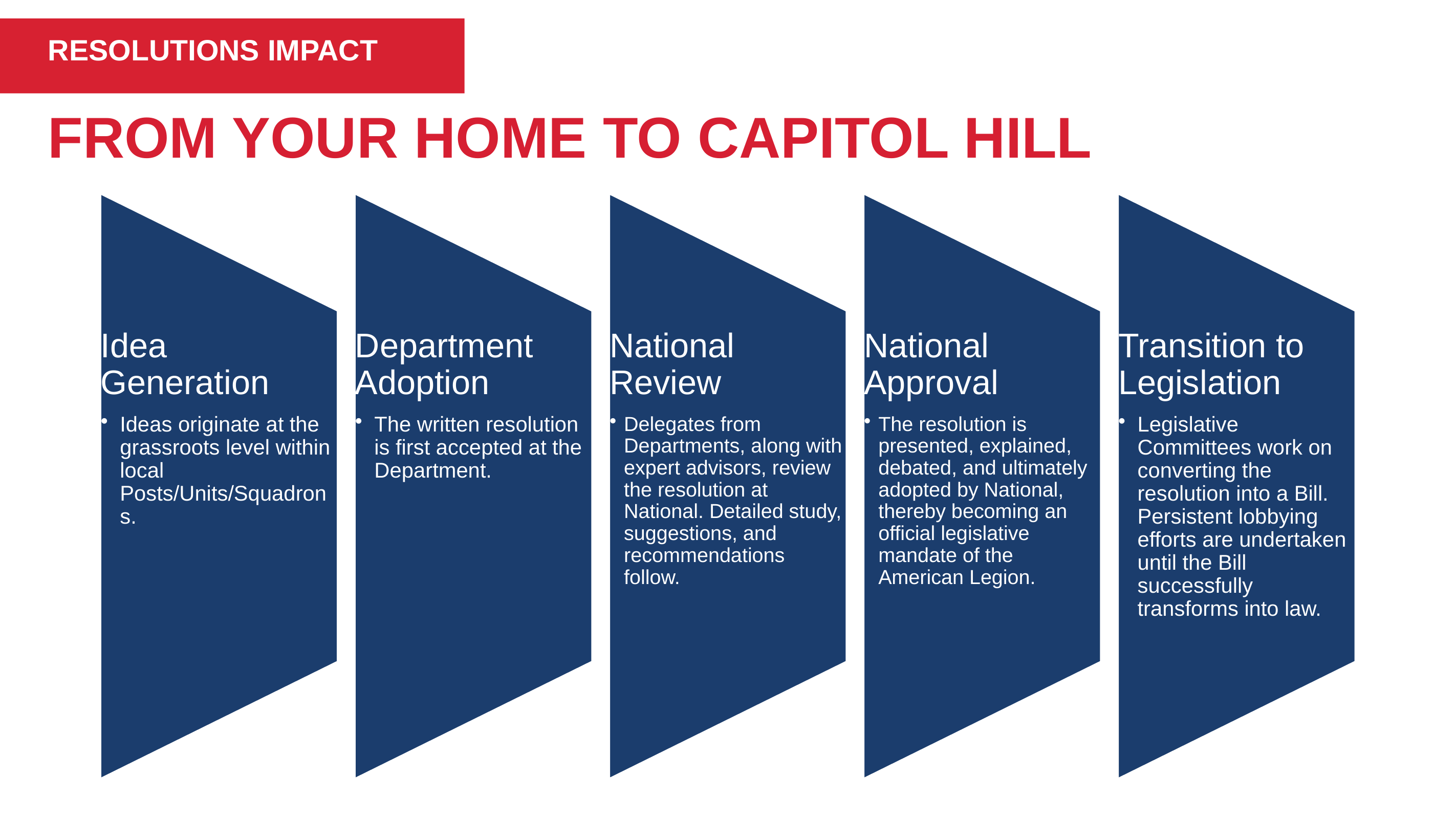

RESOLUTIONS IMPACT

FROM YOUR HOME TO CAPITOL HILL
Idea Generation
Ideas originate at the grassroots level within local Posts/Units/Squadrons.
Department Adoption
The written resolution is first accepted at the Department.
National Review
Delegates from Departments, along with expert advisors, review the resolution at National. Detailed study, suggestions, and recommendations follow.
National Approval
The resolution is presented, explained, debated, and ultimately adopted by National, thereby becoming an official legislative mandate of the American Legion.
Transition to Legislation
Legislative Committees work on converting the resolution into a Bill. Persistent lobbying efforts are undertaken until the Bill successfully transforms into law.